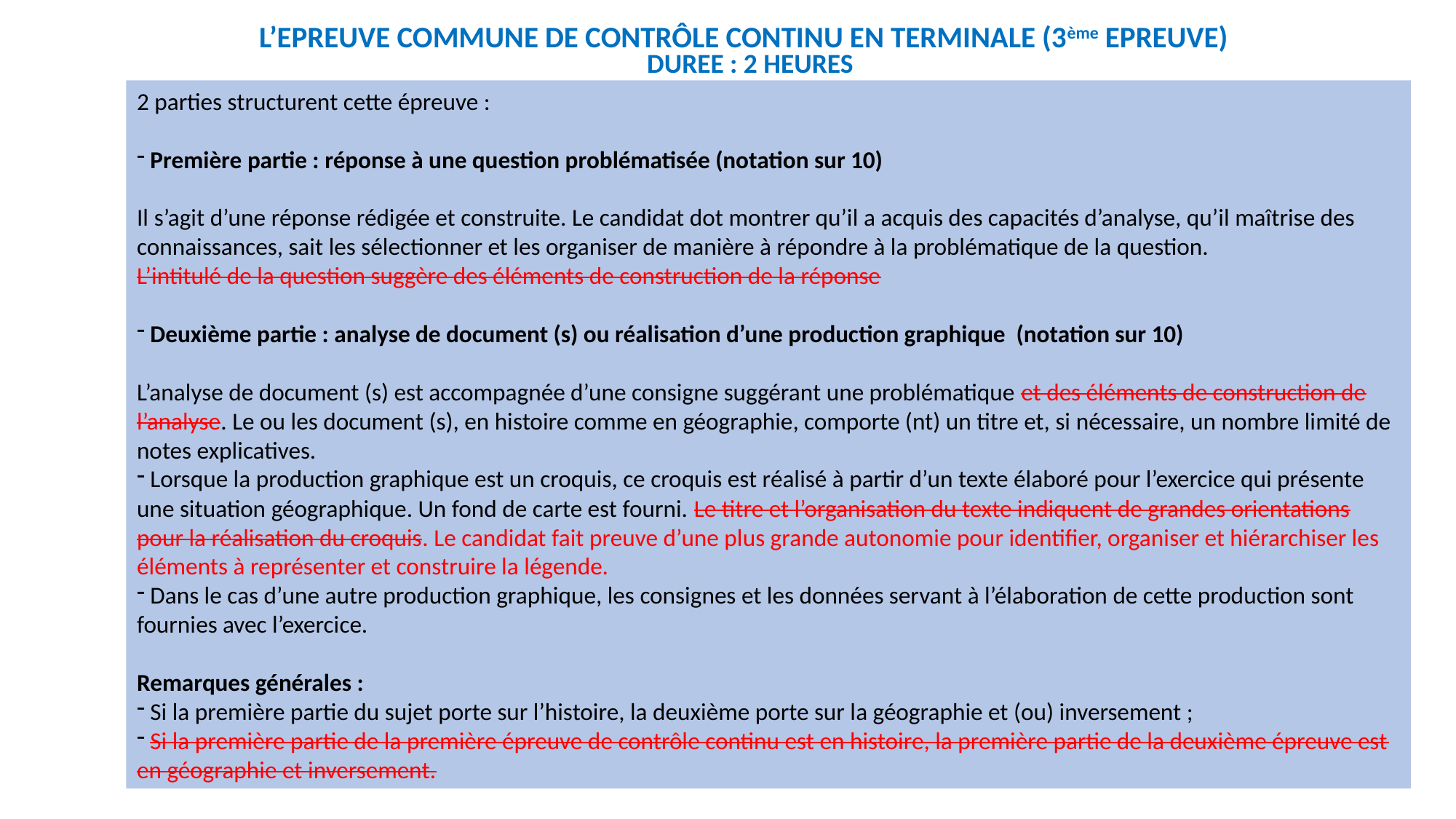

L’EPREUVE COMMUNE DE CONTRÔLE CONTINU EN TERMINALE (3ème EPREUVE)
DUREE : 2 HEURES
2 parties structurent cette épreuve :

 Première partie : réponse à une question problématisée (notation sur 10)

Il s’agit d’une réponse rédigée et construite. Le candidat dot montrer qu’il a acquis des capacités d’analyse, qu’il maîtrise des connaissances, sait les sélectionner et les organiser de manière à répondre à la problématique de la question.
L’intitulé de la question suggère des éléments de construction de la réponse

 Deuxième partie : analyse de document (s) ou réalisation d’une production graphique  (notation sur 10)

L’analyse de document (s) est accompagnée d’une consigne suggérant une problématique et des éléments de construction de l’analyse. Le ou les document (s), en histoire comme en géographie, comporte (nt) un titre et, si nécessaire, un nombre limité de notes explicatives.
 Lorsque la production graphique est un croquis, ce croquis est réalisé à partir d’un texte élaboré pour l’exercice qui présente une situation géographique. Un fond de carte est fourni. Le titre et l’organisation du texte indiquent de grandes orientations pour la réalisation du croquis. Le candidat fait preuve d’une plus grande autonomie pour identifier, organiser et hiérarchiser les éléments à représenter et construire la légende.
 Dans le cas d’une autre production graphique, les consignes et les données servant à l’élaboration de cette production sont fournies avec l’exercice.

Remarques générales :
 Si la première partie du sujet porte sur l’histoire, la deuxième porte sur la géographie et (ou) inversement ;
 Si la première partie de la première épreuve de contrôle continu est en histoire, la première partie de la deuxième épreuve est en géographie et inversement.